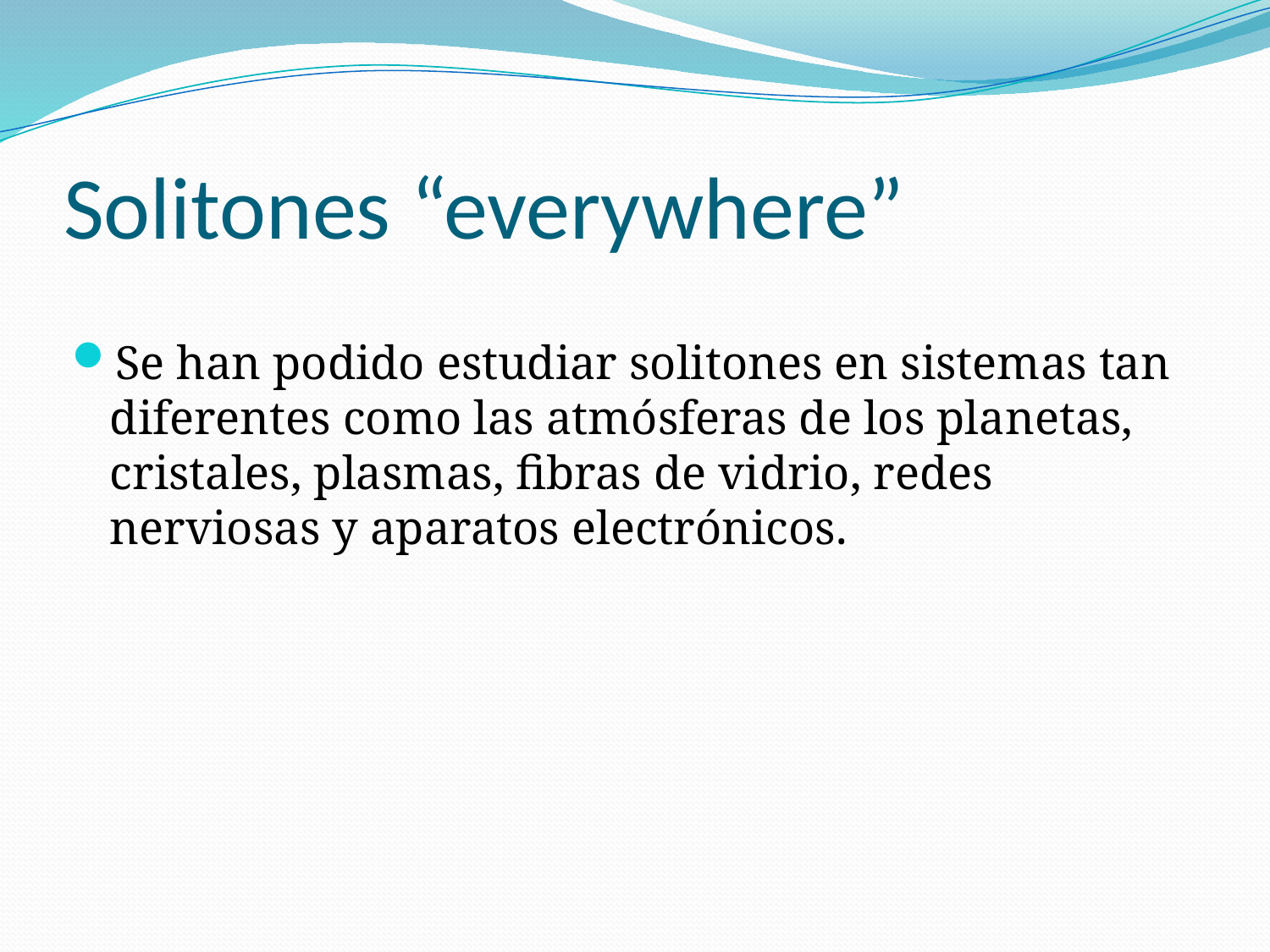

# Solitones “everywhere”
Se han podido estudiar solitones en sistemas tan diferentes como las atmósferas de los planetas, cristales, plasmas, fibras de vidrio, redes nerviosas y aparatos electrónicos.